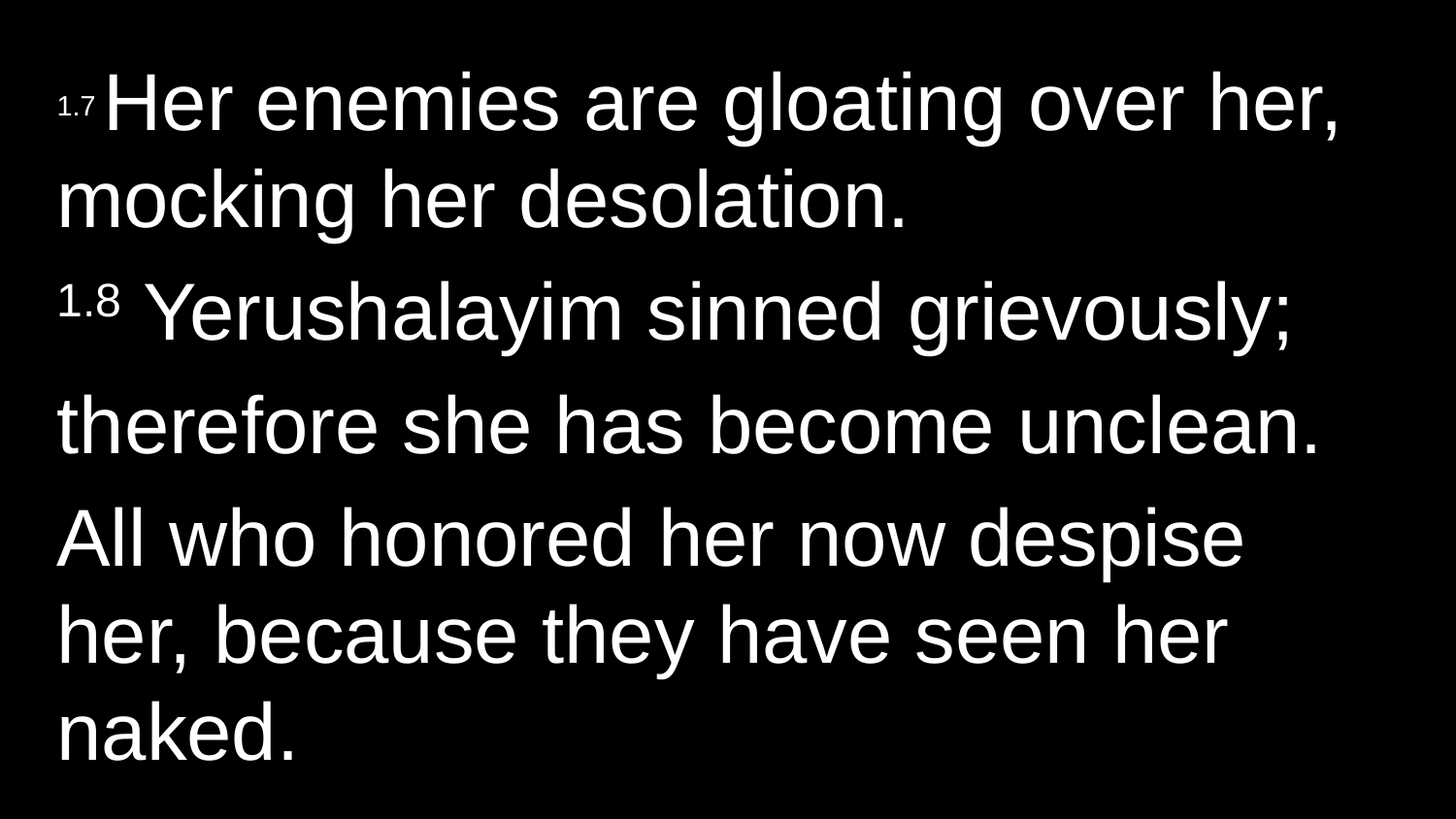

1.7 Her enemies are gloating over her, mocking her desolation.
1.8 Yerushalayim sinned grievously;
therefore she has become unclean.
All who honored her now despise her, because they have seen her naked.